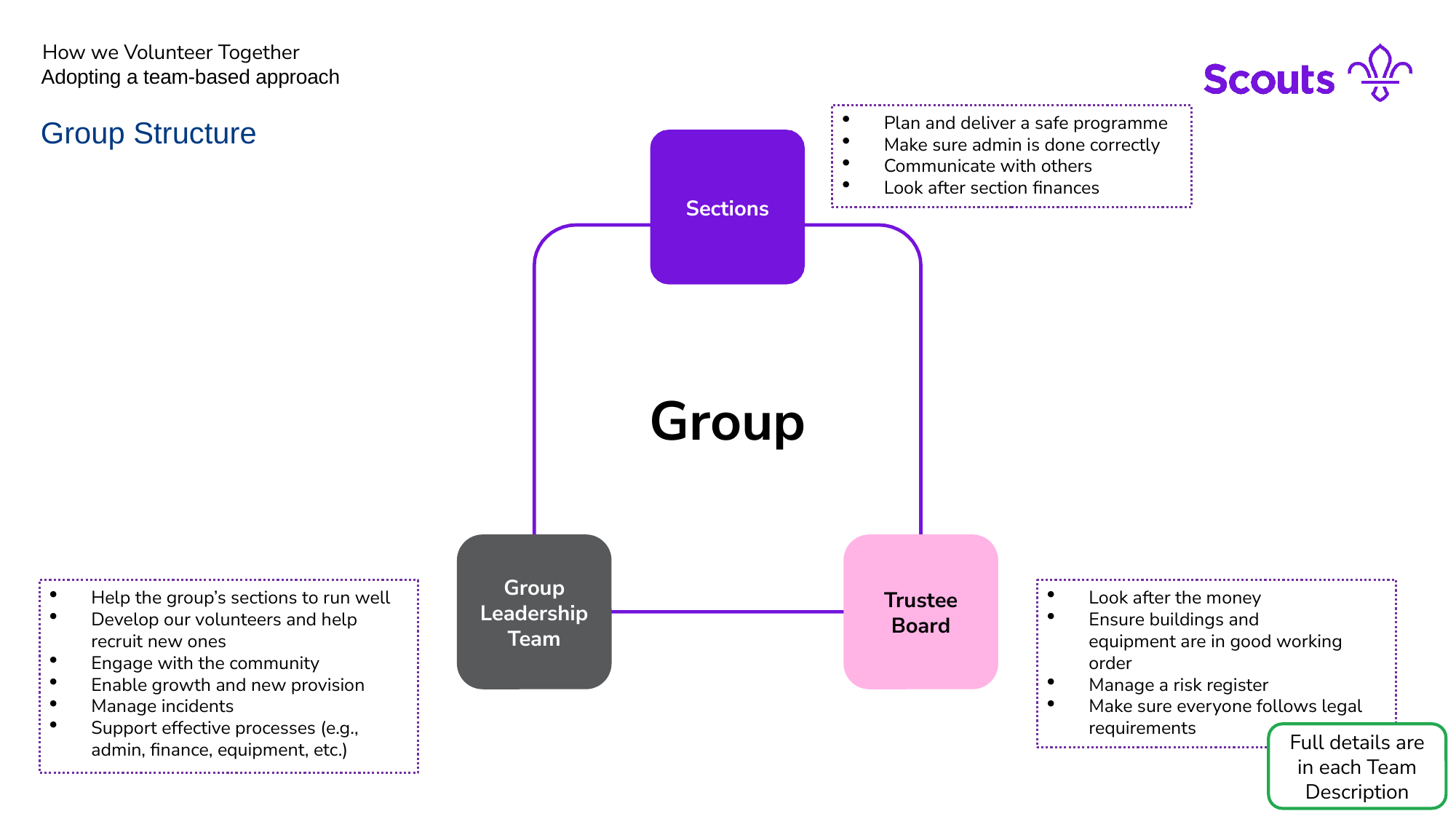

# How we Volunteer Together
Adopting a team-based approach
Plan and deliver a safe programme
Make sure admin is done correctly
Communicate with others
Look after section finances
Sections

Group
Group Leadership Team
Trustee Board
Help the group’s sections to run well
Develop our volunteers and help recruit new ones
Engage with the community
Enable growth and new provision
Manage incidents
Support effective processes (e.g., admin, finance, equipment, etc.)
Look after the money
Ensure buildings and
equipment are in good working order
Manage a risk register
Make sure everyone follows legal requirements
Full details are in each Team Description
Group Structure